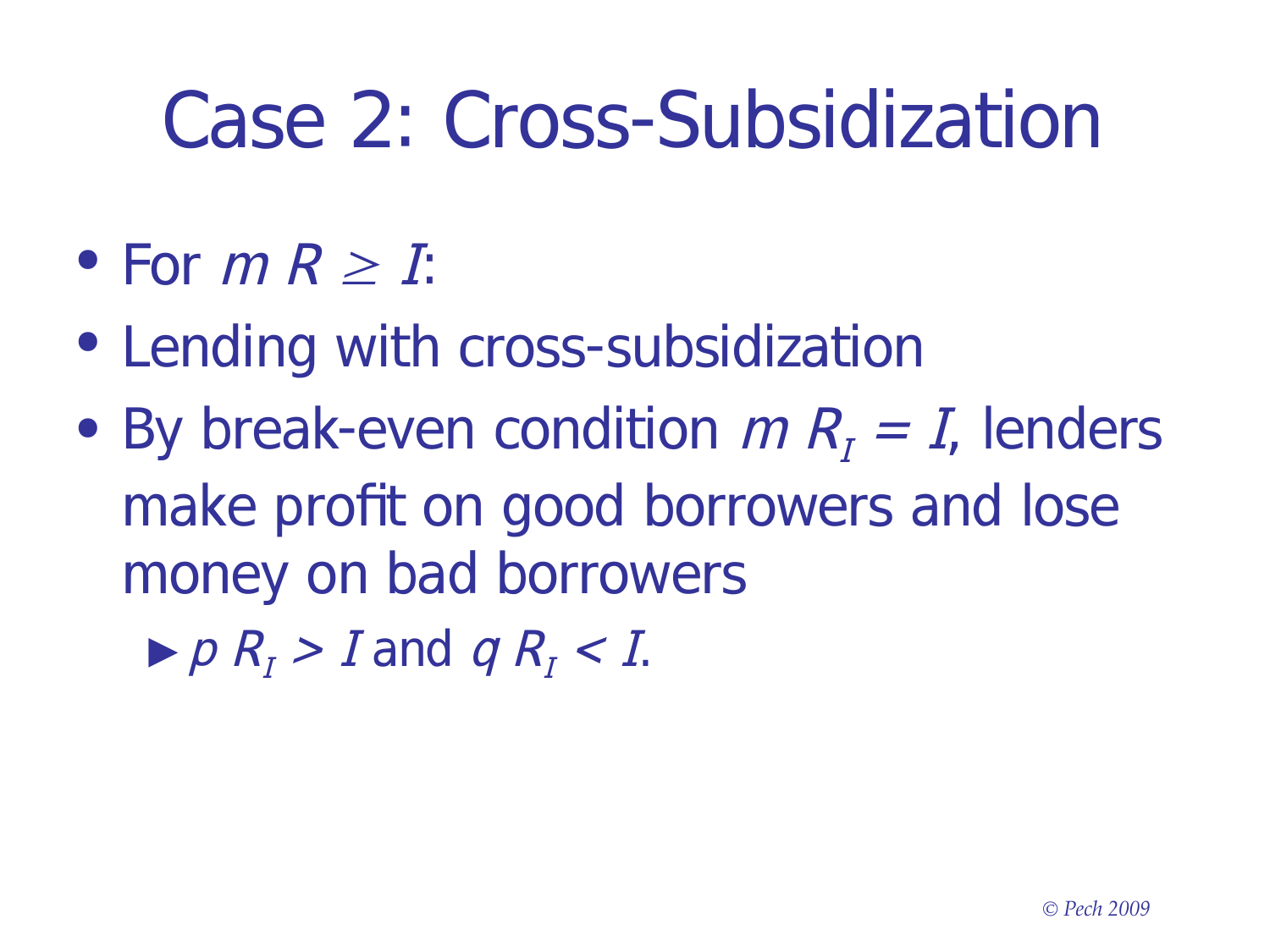

# Case 2: Cross-Subsidization
For m R ≥ I:
Lending with cross-subsidization
By break-even condition m RI = I, lenders make profit on good borrowers and lose money on bad borrowers
p RI > I and q RI < I.